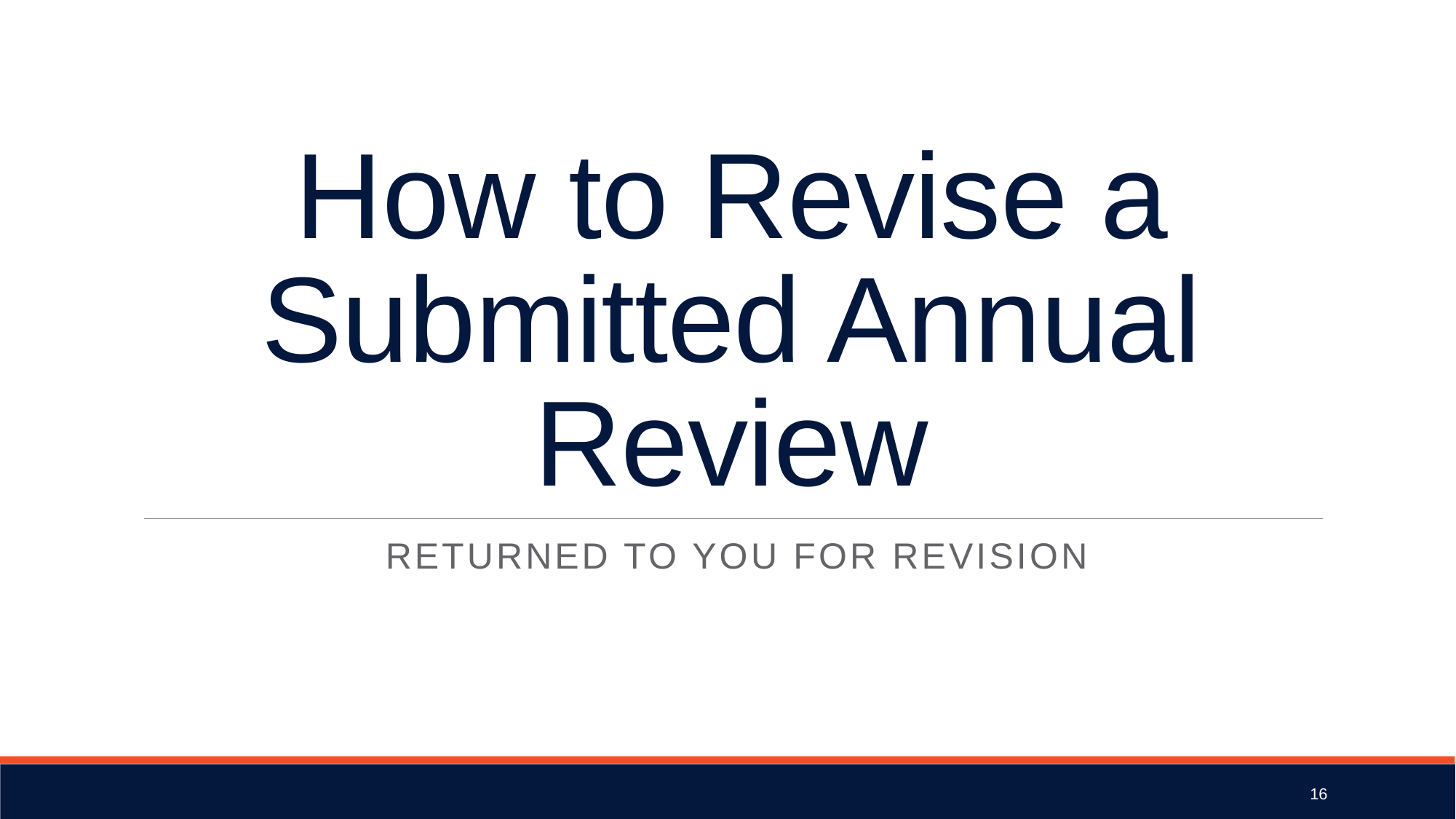

# How to Revise a Submitted Annual Review
Returned to you for Revision
16